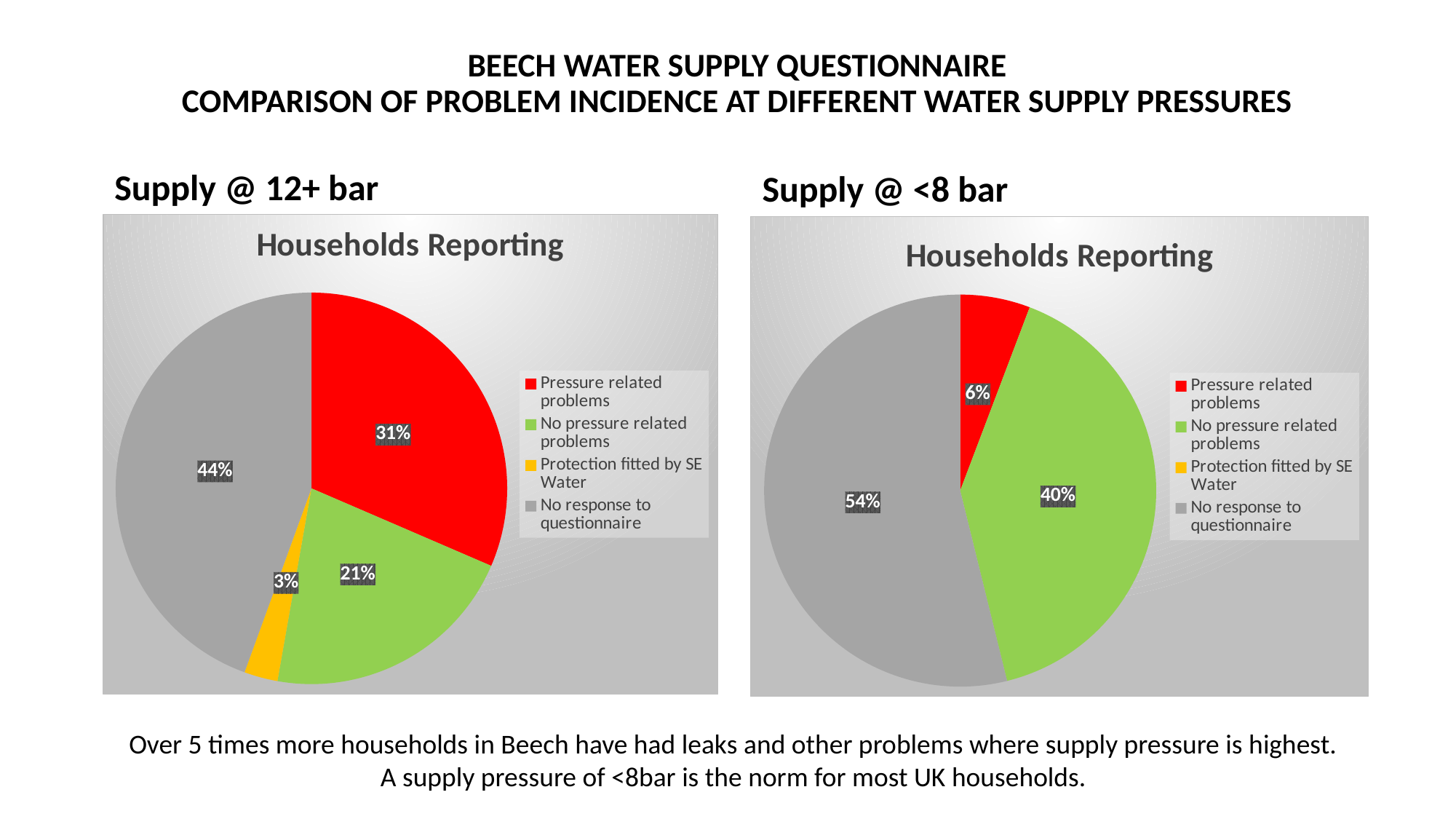

# BEECH WATER SUPPLY QUESTIONNAIRE COMPARISON OF PROBLEM INCIDENCE AT DIFFERENT WATER SUPPLY PRESSURES
Supply @ 12+ bar
Supply @ <8 bar

### Chart:

| Category | Households Reporting |
|---|---|
| Pressure related problems | 34.0 |
| No pressure related problems | 23.0 |
| Protection fitted by SE Water | 3.0 |
| No response to questionnaire | 48.0 |

### Chart:

| Category | Households Reporting |
|---|---|
| Pressure related problems | 3.0 |
| No pressure related problems | 21.0 |
| Protection fitted by SE Water | None |
| No response to questionnaire | 28.0 |
Over 5 times more households in Beech have had leaks and other problems where supply pressure is highest.
A supply pressure of <8bar is the norm for most UK households.